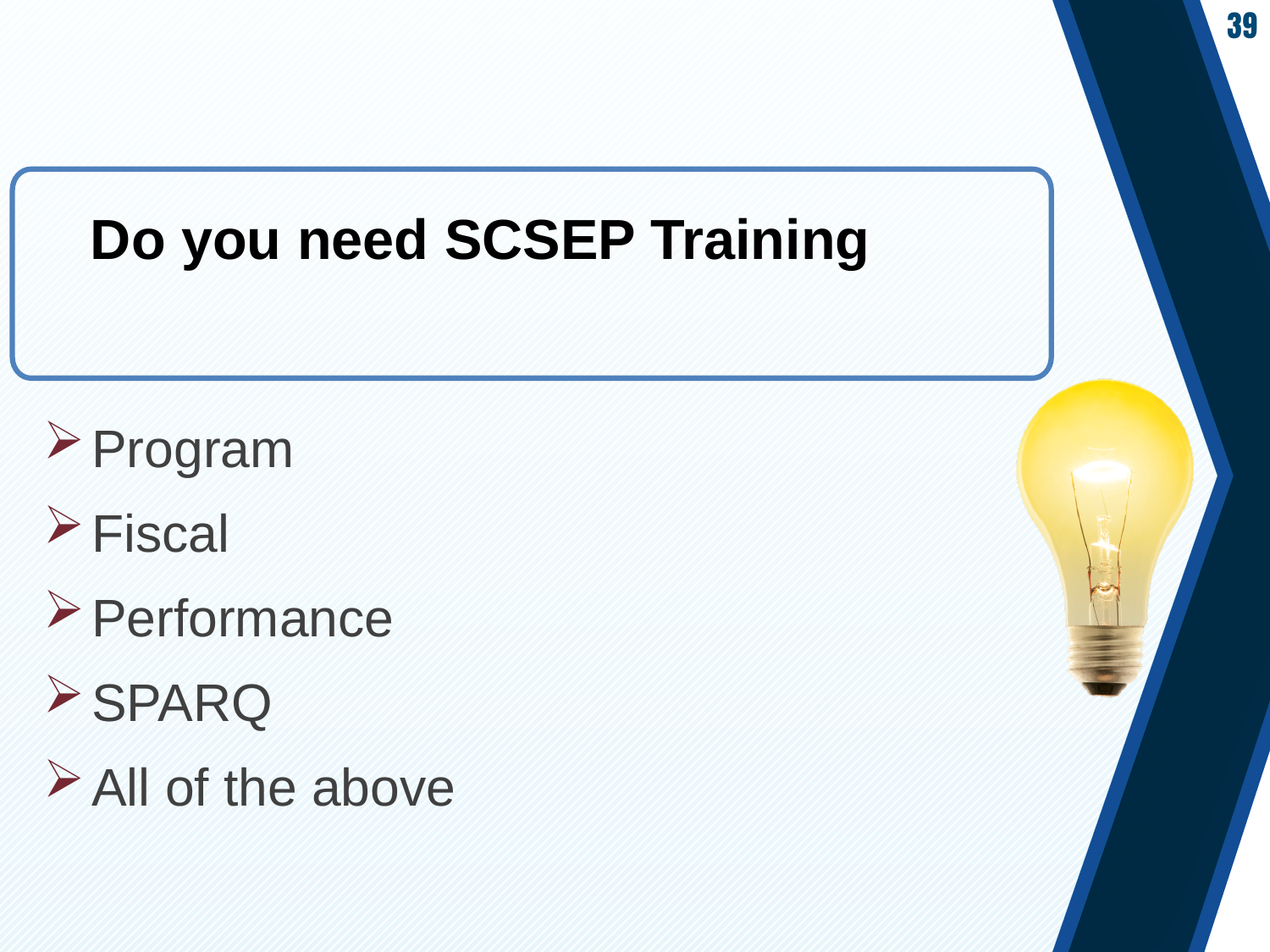

#
Do you need SCSEP Training
Program
Fiscal
Performance
SPARQ
All of the above